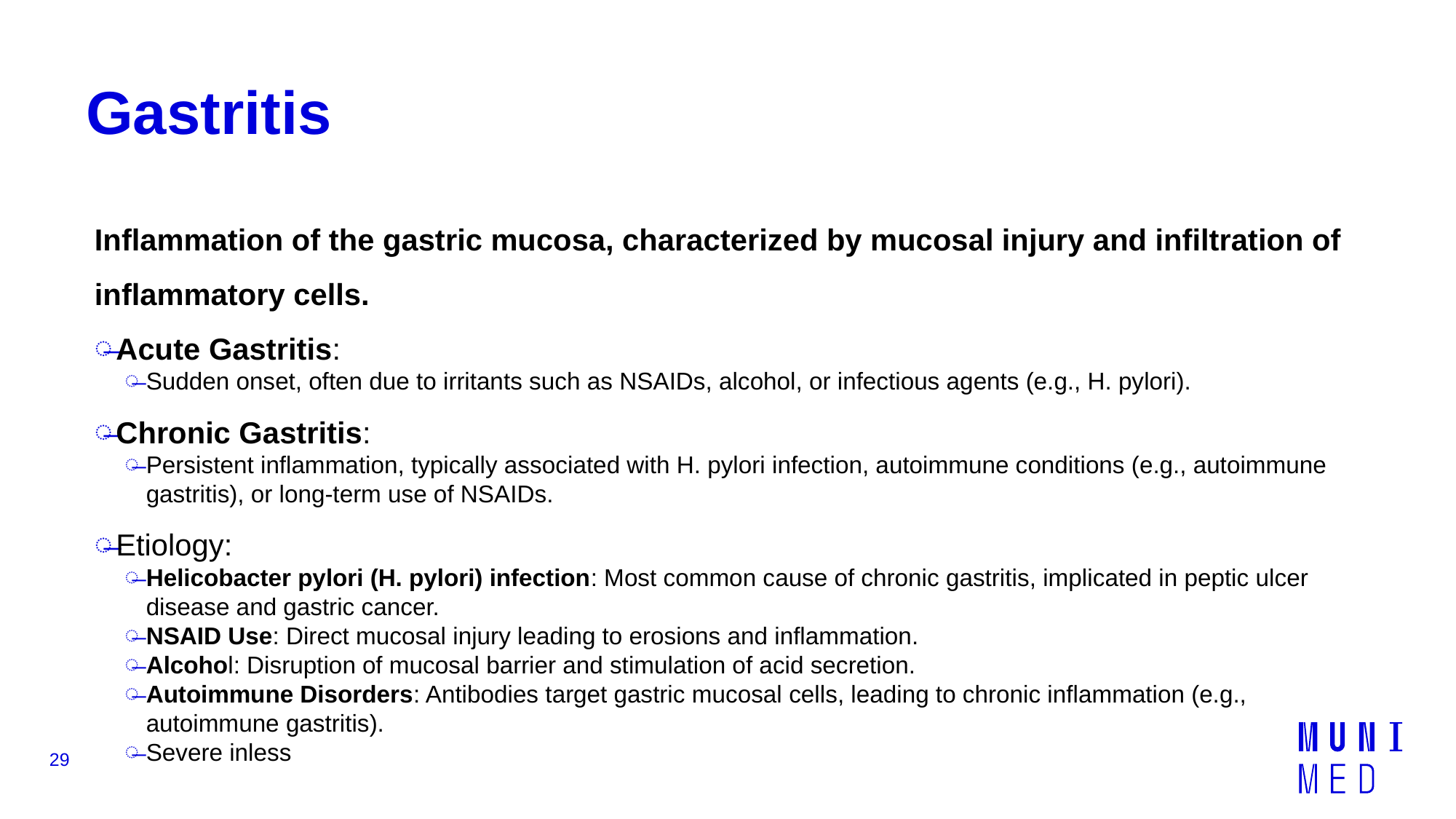

# Gastritis
Inflammation of the gastric mucosa, characterized by mucosal injury and infiltration of inflammatory cells.
Acute Gastritis:
Sudden onset, often due to irritants such as NSAIDs, alcohol, or infectious agents (e.g., H. pylori).
Chronic Gastritis:
Persistent inflammation, typically associated with H. pylori infection, autoimmune conditions (e.g., autoimmune gastritis), or long-term use of NSAIDs.
Etiology:
Helicobacter pylori (H. pylori) infection: Most common cause of chronic gastritis, implicated in peptic ulcer disease and gastric cancer.
NSAID Use: Direct mucosal injury leading to erosions and inflammation.
Alcohol: Disruption of mucosal barrier and stimulation of acid secretion.
Autoimmune Disorders: Antibodies target gastric mucosal cells, leading to chronic inflammation (e.g., autoimmune gastritis).
Severe inless
29